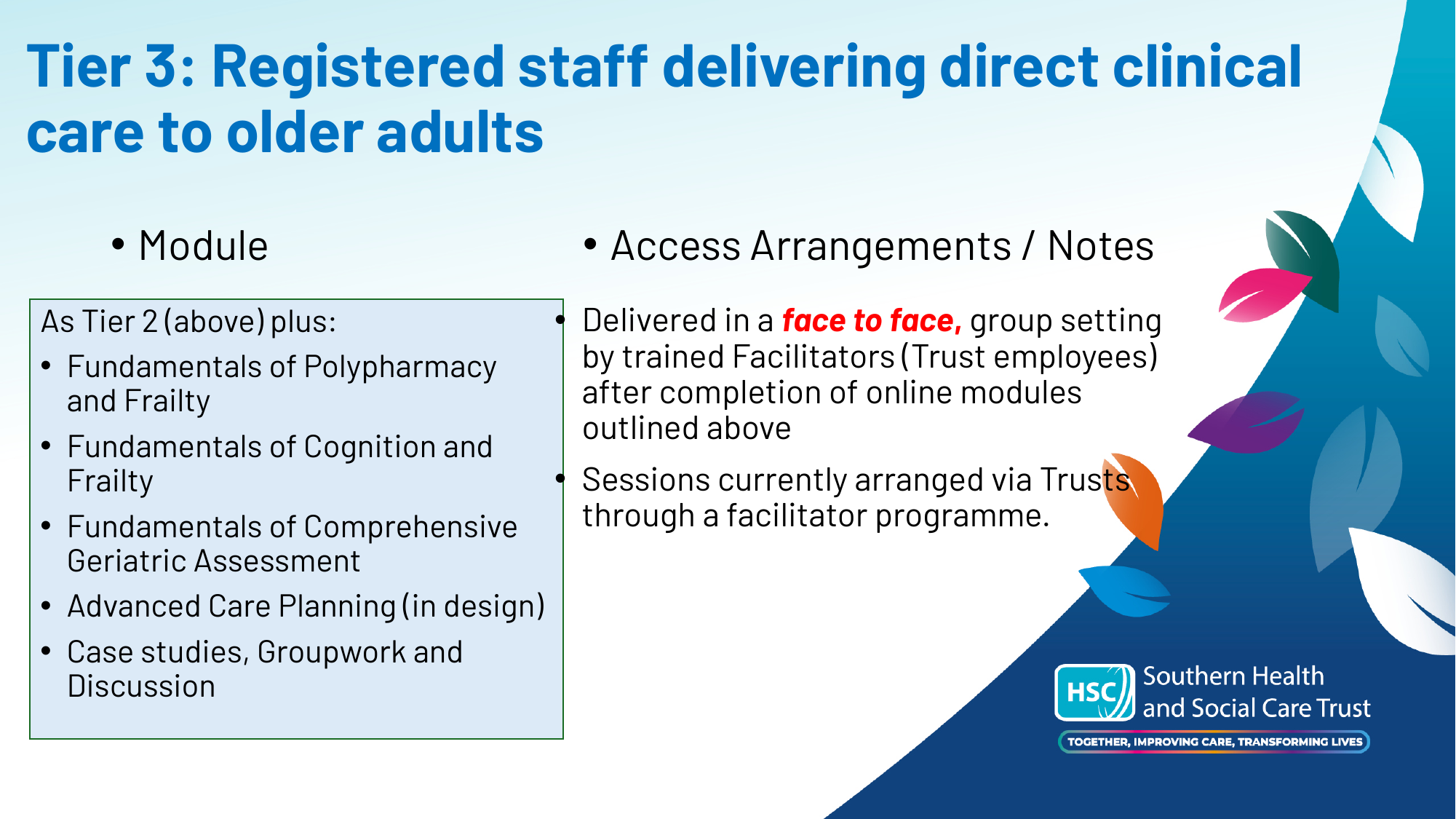

# Tier 3: Registered staff delivering direct clinical care to older adults
Module

Access Arrangements / Notes

Delivered in a face to face, group setting by trained Facilitators (Trust employees) after completion of online modules outlined above
Sessions currently arranged via Trusts through a facilitator programme.
As Tier 2 (above) plus:
Fundamentals of Polypharmacy and Frailty
Fundamentals of Cognition and Frailty
Fundamentals of Comprehensive Geriatric Assessment
Advanced Care Planning (in design)
Case studies, Groupwork and Discussion